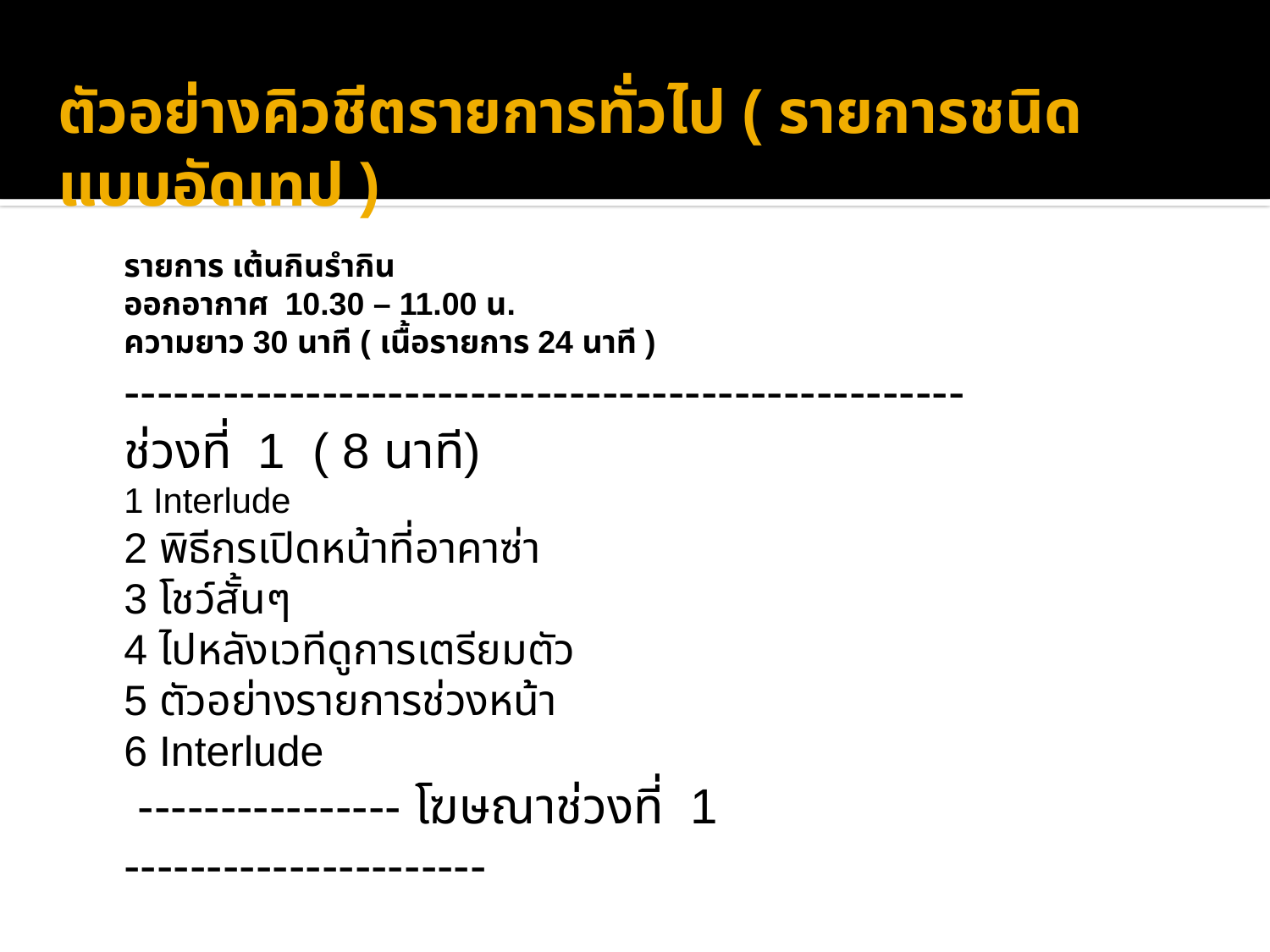

# ตัวอย่างคิวชีตรายการทั่วไป ( รายการชนิดแบบอัดเทป )
รายการ เต้นกินรำกิน
ออกอากาศ  10.30 – 11.00 น.
ความยาว 30 นาที ( เนื้อรายการ 24 นาที )
---------------------------------------------------
ช่วงที่  1  ( 8 นาที)
1 Interlude
2 พิธีกรเปิดหน้าที่อาคาซ่า
3 โชว์สั้นๆ
4 ไปหลังเวทีดูการเตรียมตัว
5 ตัวอย่างรายการช่วงหน้า
6 Interlude
 ---------------- โฆษณาช่วงที่  1 ----------------------